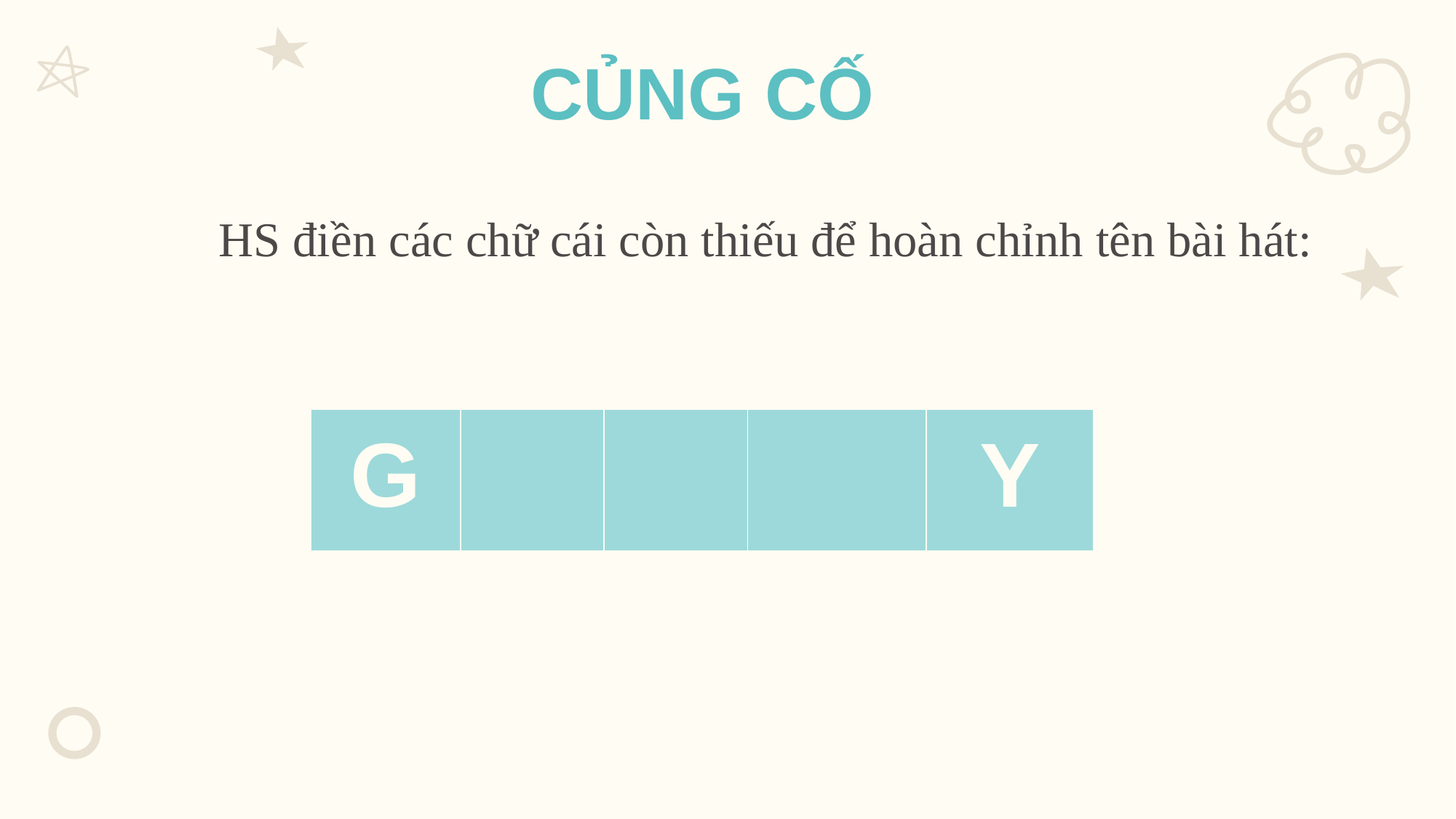

# CỦNG CỐ
HS điền các chữ cái còn thiếu để hoàn chỉnh tên bài hát:
| G |  |  |  | Y |
| --- | --- | --- | --- | --- |